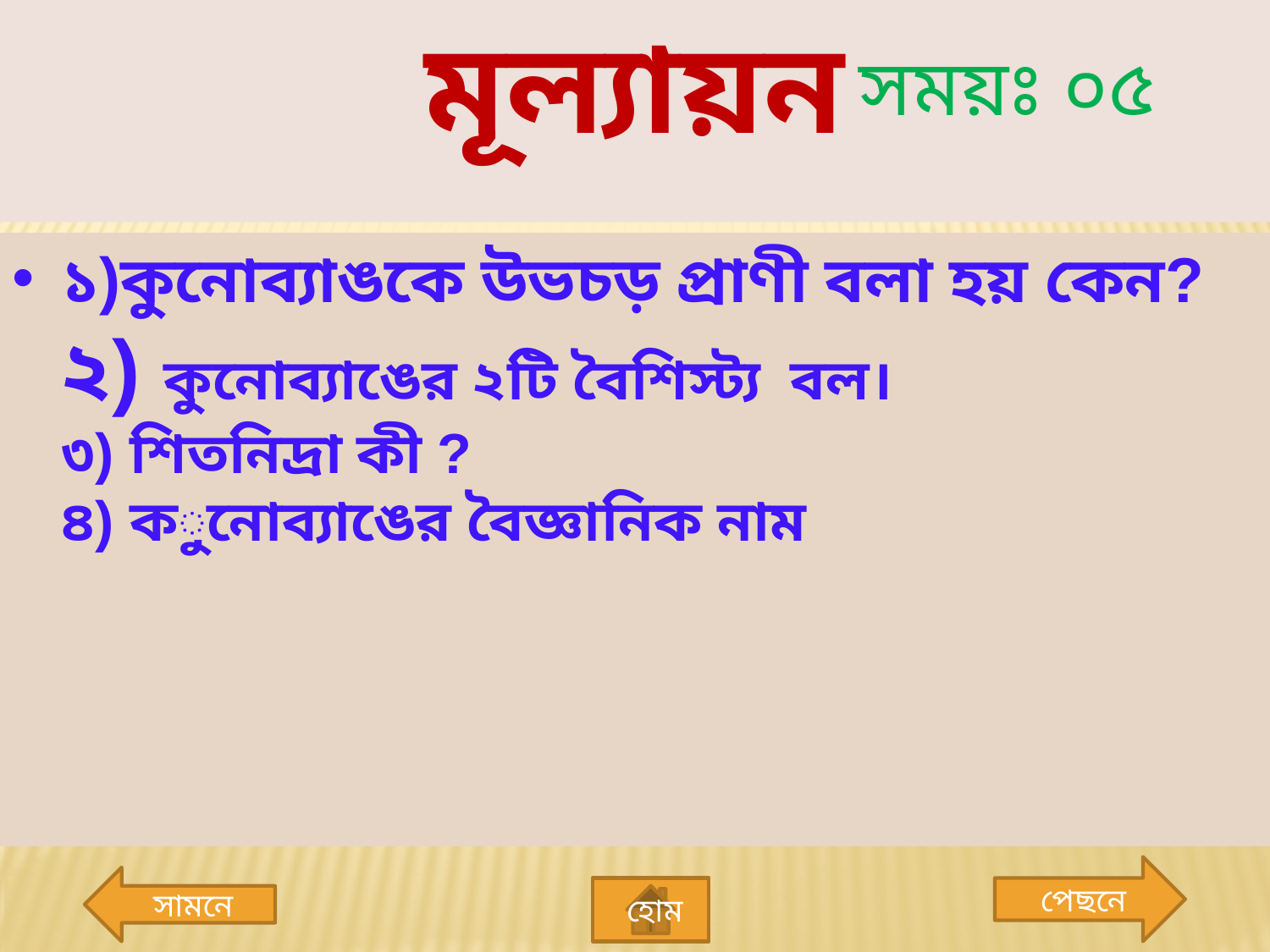

মূল্যায়ন
সময়ঃ ০৫
১)কুনোব্যাঙকে উভচড় প্রাণী বলা হয় কেন?
২) কুনোব্যাঙের ২টি বৈশিস্ট্য  বল।
৩) শিতনিদ্রা কী ?
৪) কুনোব্যাঙের বৈজ্ঞানিক নাম

 পেছনে
 সামনে
 হোম